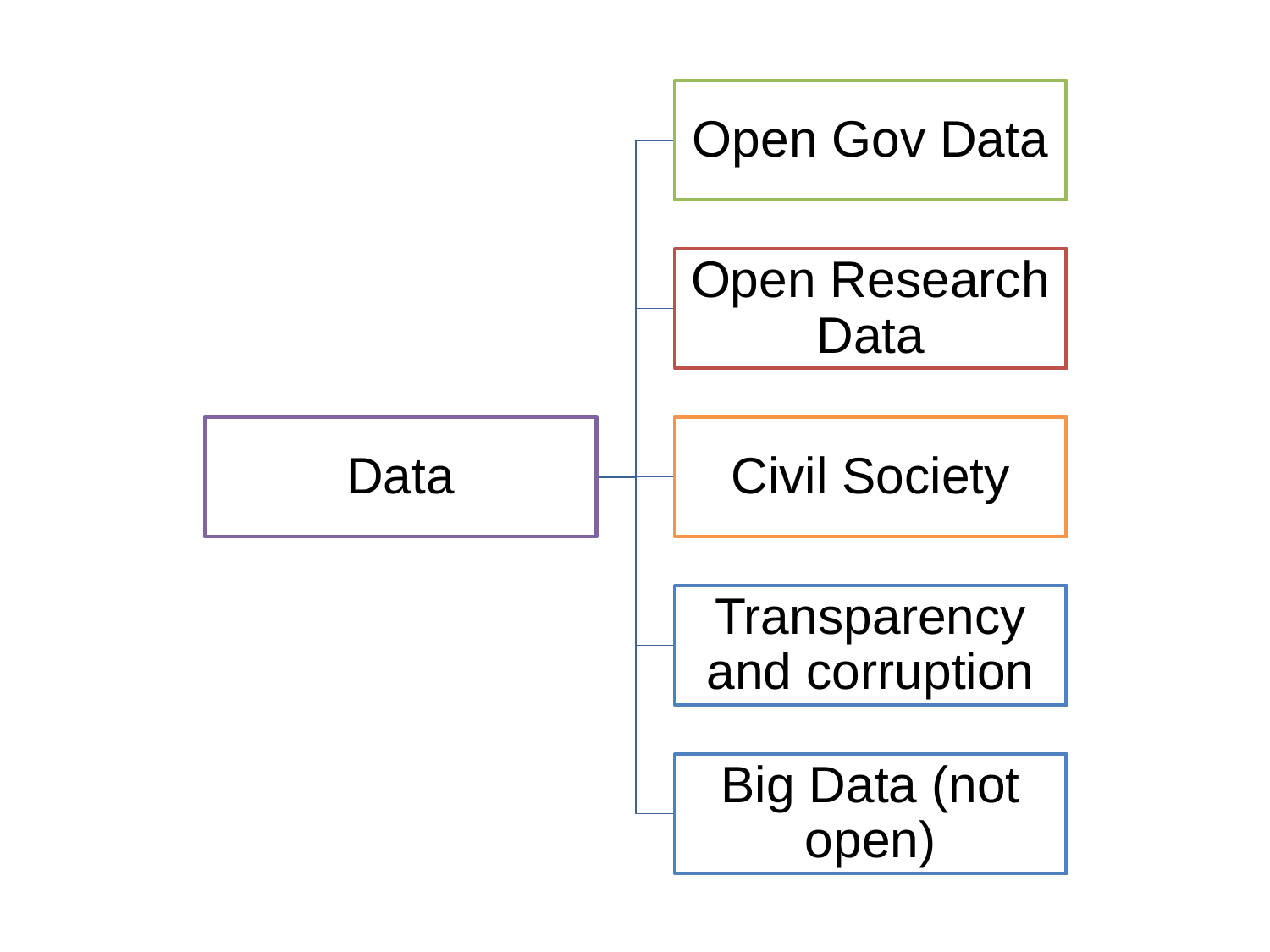

Open Gov Data

Open Research Data

Data

Civil Society

Transparency and corruption

Big Data (not open)